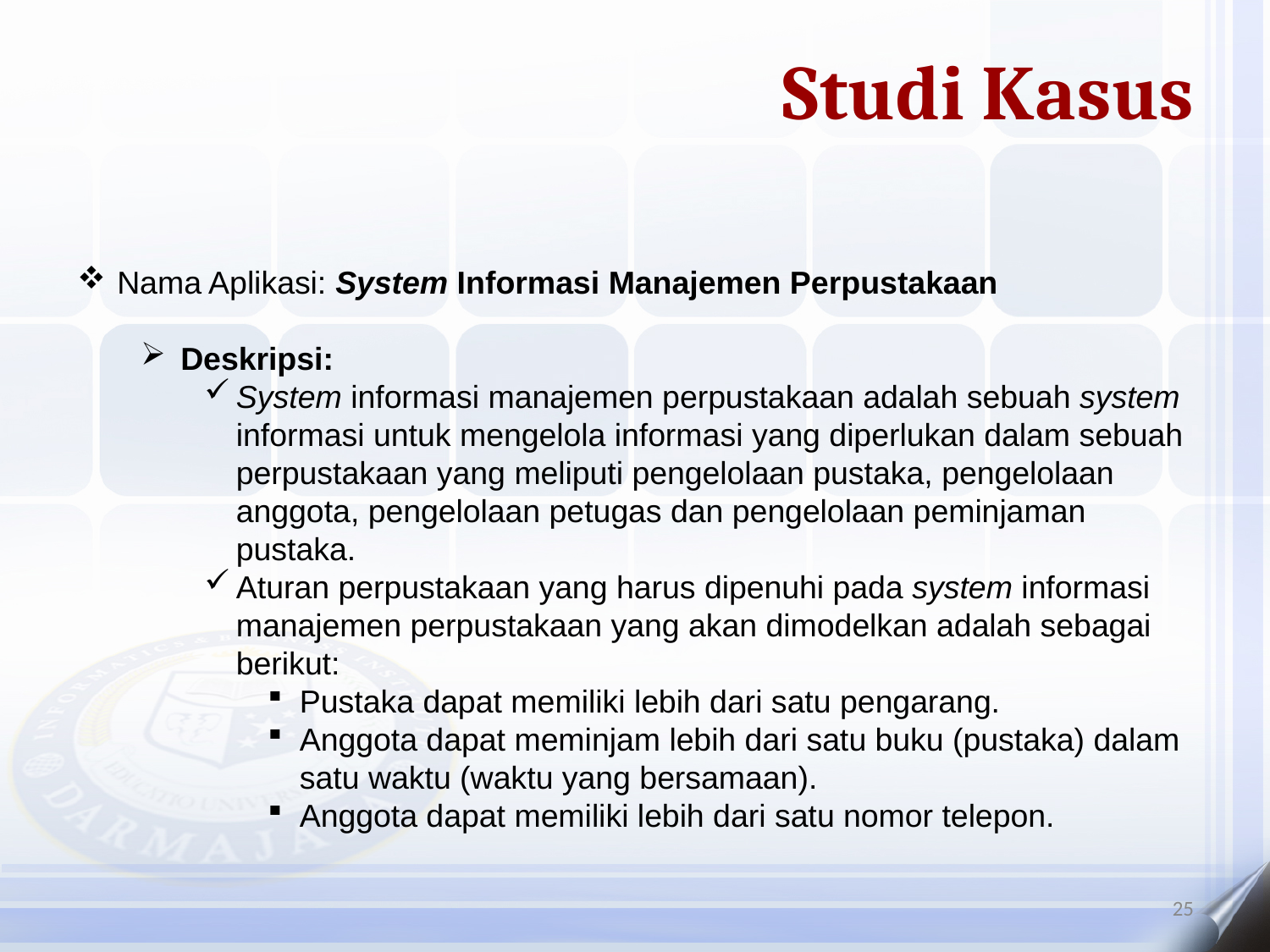

Studi Kasus
Nama Aplikasi: System Informasi Manajemen Perpustakaan

Deskripsi:
System informasi manajemen perpustakaan adalah sebuah system informasi untuk mengelola informasi yang diperlukan dalam sebuah perpustakaan yang meliputi pengelolaan pustaka, pengelolaan anggota, pengelolaan petugas dan pengelolaan peminjaman pustaka.
Aturan perpustakaan yang harus dipenuhi pada system informasi manajemen perpustakaan yang akan dimodelkan adalah sebagai berikut:
Pustaka dapat memiliki lebih dari satu pengarang.
Anggota dapat meminjam lebih dari satu buku (pustaka) dalam satu waktu (waktu yang bersamaan).
Anggota dapat memiliki lebih dari satu nomor telepon.
25